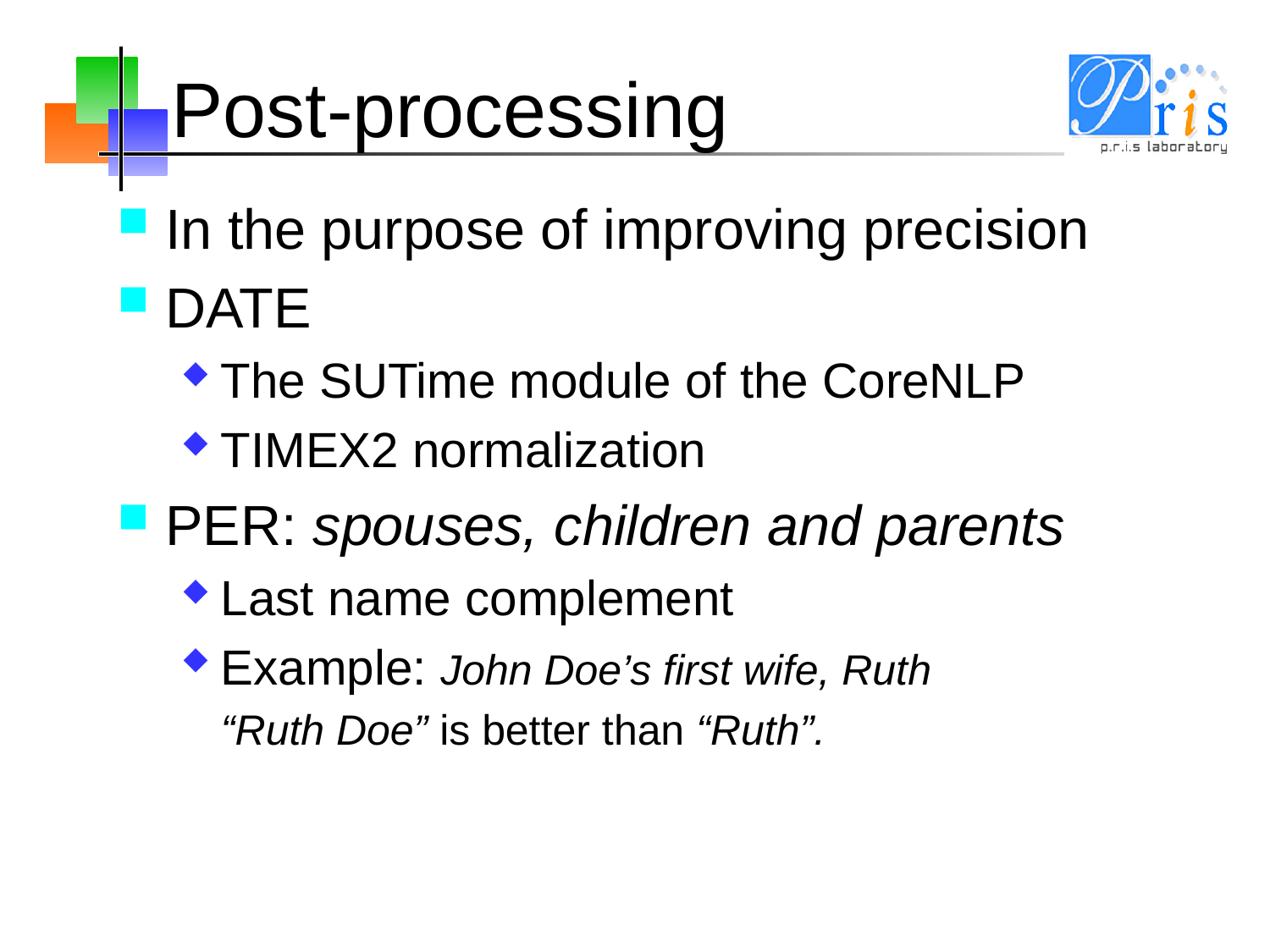

# Post-processing
In the purpose of improving precision
DATE
The SUTime module of the CoreNLP
TIMEX2 normalization
PER: spouses, children and parents
Last name complement
Example: John Doe’s first wife, Ruth
	“Ruth Doe” is better than “Ruth”.